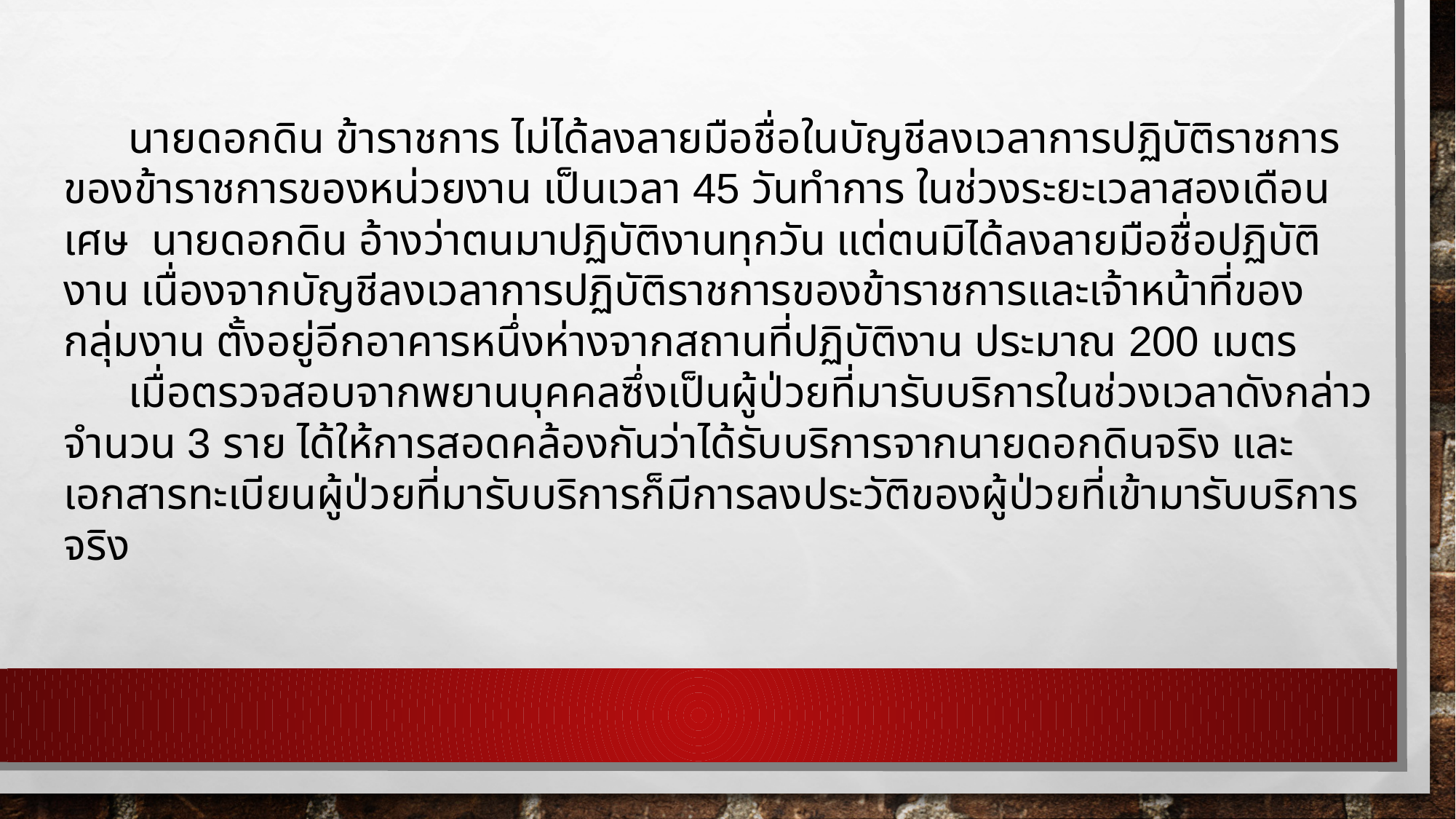

นายดอกดิน ข้าราชการ ไม่ได้ลงลายมือชื่อในบัญชีลงเวลาการปฏิบัติราชการของข้าราชการของหน่วยงาน เป็นเวลา 45 วันทำการ ในช่วงระยะเวลาสองเดือนเศษ  นายดอกดิน อ้างว่าตนมาปฏิบัติงานทุกวัน แต่ตนมิได้ลงลายมือชื่อปฏิบัติงาน เนื่องจากบัญชีลงเวลาการปฏิบัติราชการของข้าราชการและเจ้าหน้าที่ของกลุ่มงาน ตั้งอยู่อีกอาคารหนึ่งห่างจากสถานที่ปฏิบัติงาน ประมาณ 200 เมตร
เมื่อตรวจสอบจากพยานบุคคลซึ่งเป็นผู้ป่วยที่มารับบริการในช่วงเวลาดังกล่าว จำนวน 3 ราย ได้ให้การสอดคล้องกันว่าได้รับบริการจากนายดอกดินจริง และเอกสารทะเบียนผู้ป่วยที่มารับบริการก็มีการลงประวัติของผู้ป่วยที่เข้ามารับบริการจริง